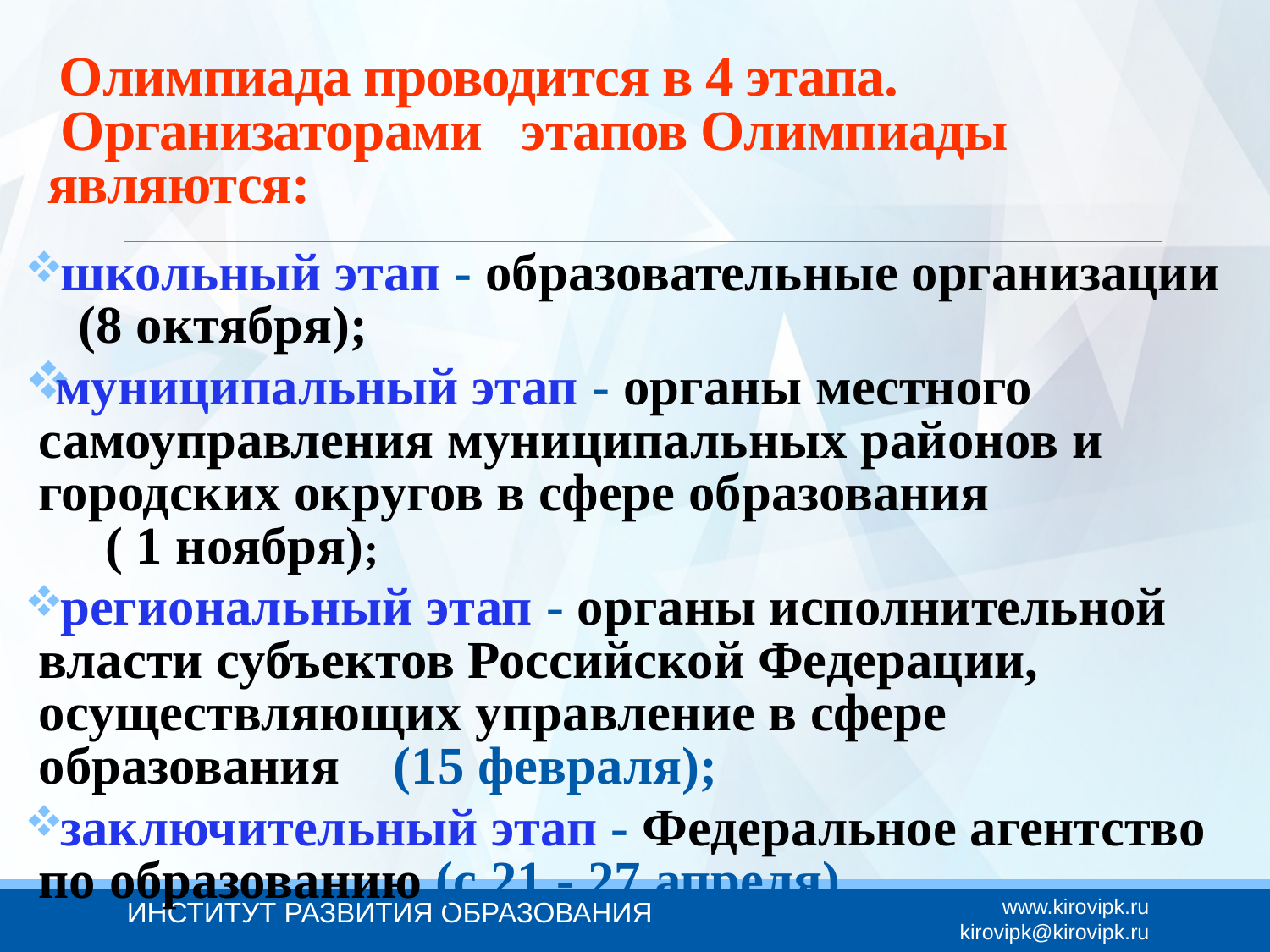

# Олимпиада проводится в 4 этапа. Организаторами   этапов Олимпиады являются:

  школьный этап - образовательные организации     (8 октября);
 муниципальный этап - органы местного самоуправления муниципальных районов и городских округов в сфере образования                         ( 1 ноября);
  региональный этап - органы исполнительной власти субъектов Российской Федерации, осуществляющих управление в сфере образования    (15 февраля);
  заключительный этап - Федеральное агентство по образованию (с 21 - 27 апреля).